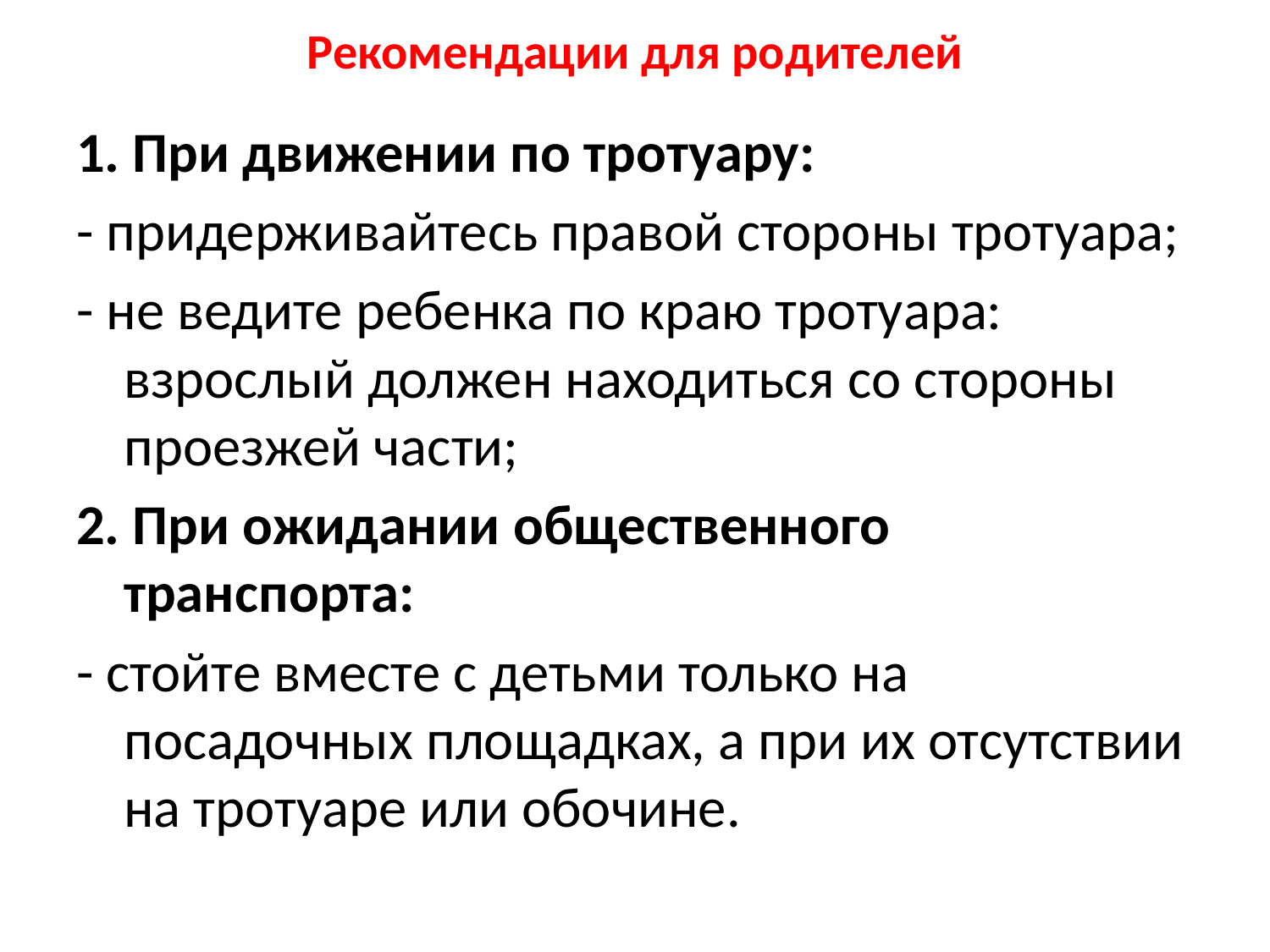

# Рекомендации для родителей
1. При движении по тротуару:
- придерживайтесь правой стороны тротуара;
- не ведите ребенка по краю тротуара: взрослый должен находиться со стороны проезжей части;
2. При ожидании общественного транспорта:
- стойте вместе с детьми только на посадочных площадках, а при их отсутствии на тротуаре или обочине.